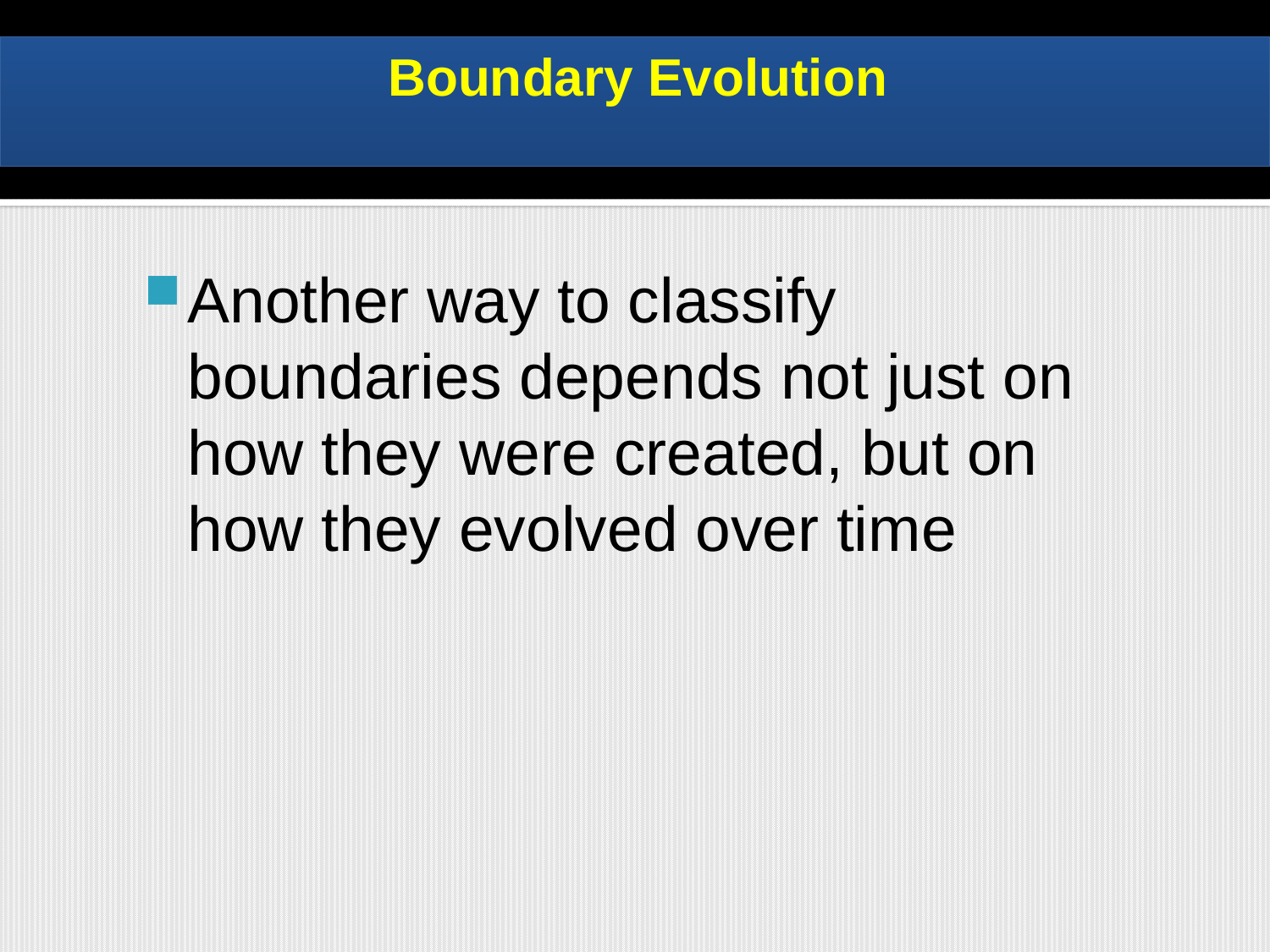

# Boundary Evolution
Another way to classify boundaries depends not just on how they were created, but on how they evolved over time